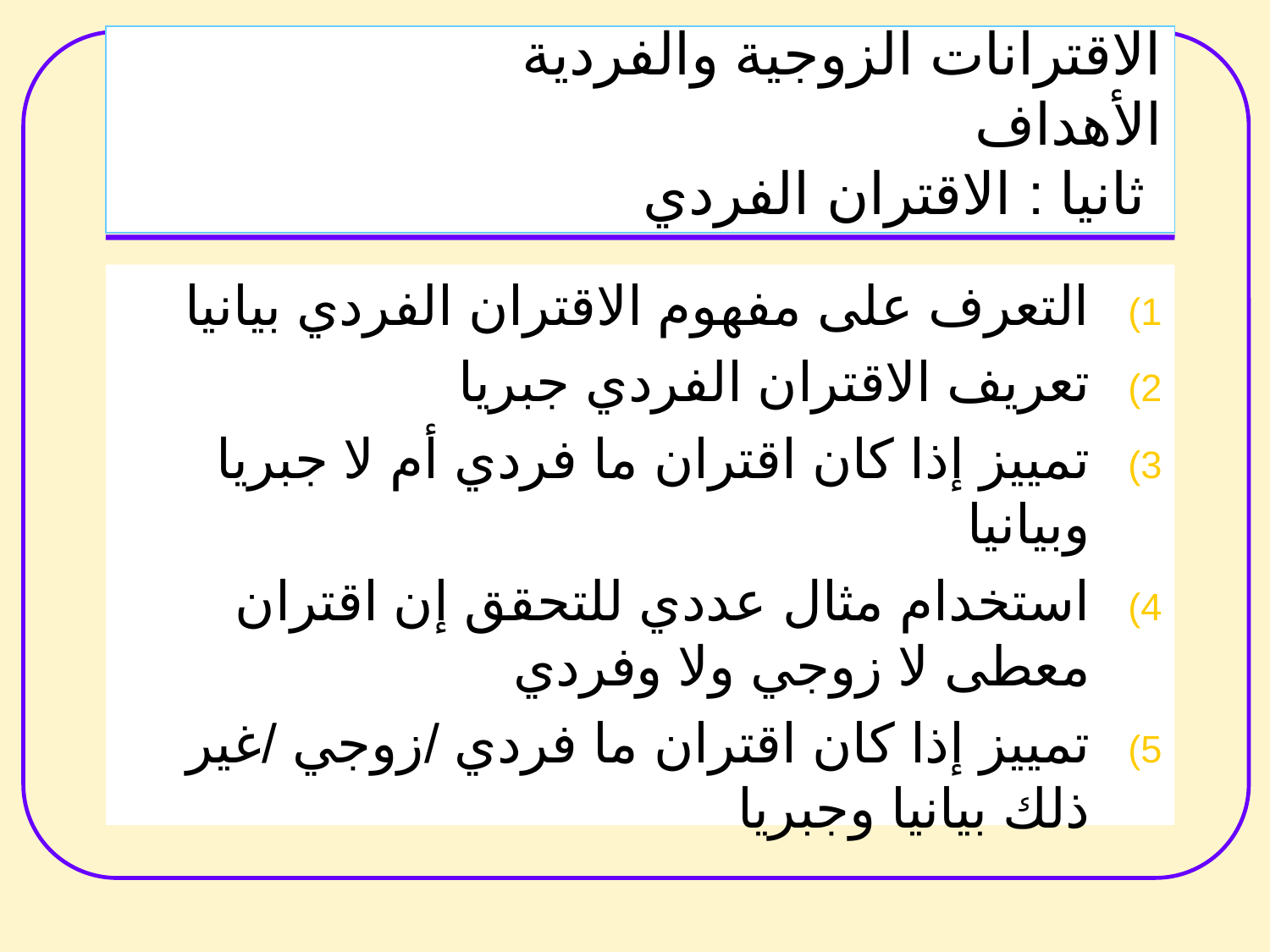

# الاقترانات الزوجية والفردية الأهداف ثانيا : الاقتران الفردي
التعرف على مفهوم الاقتران الفردي بيانيا
تعريف الاقتران الفردي جبريا
تمييز إذا كان اقتران ما فردي أم لا جبريا وبيانيا
استخدام مثال عددي للتحقق إن اقتران معطى لا زوجي ولا وفردي
تمييز إذا كان اقتران ما فردي /زوجي /غير ذلك بيانيا وجبريا